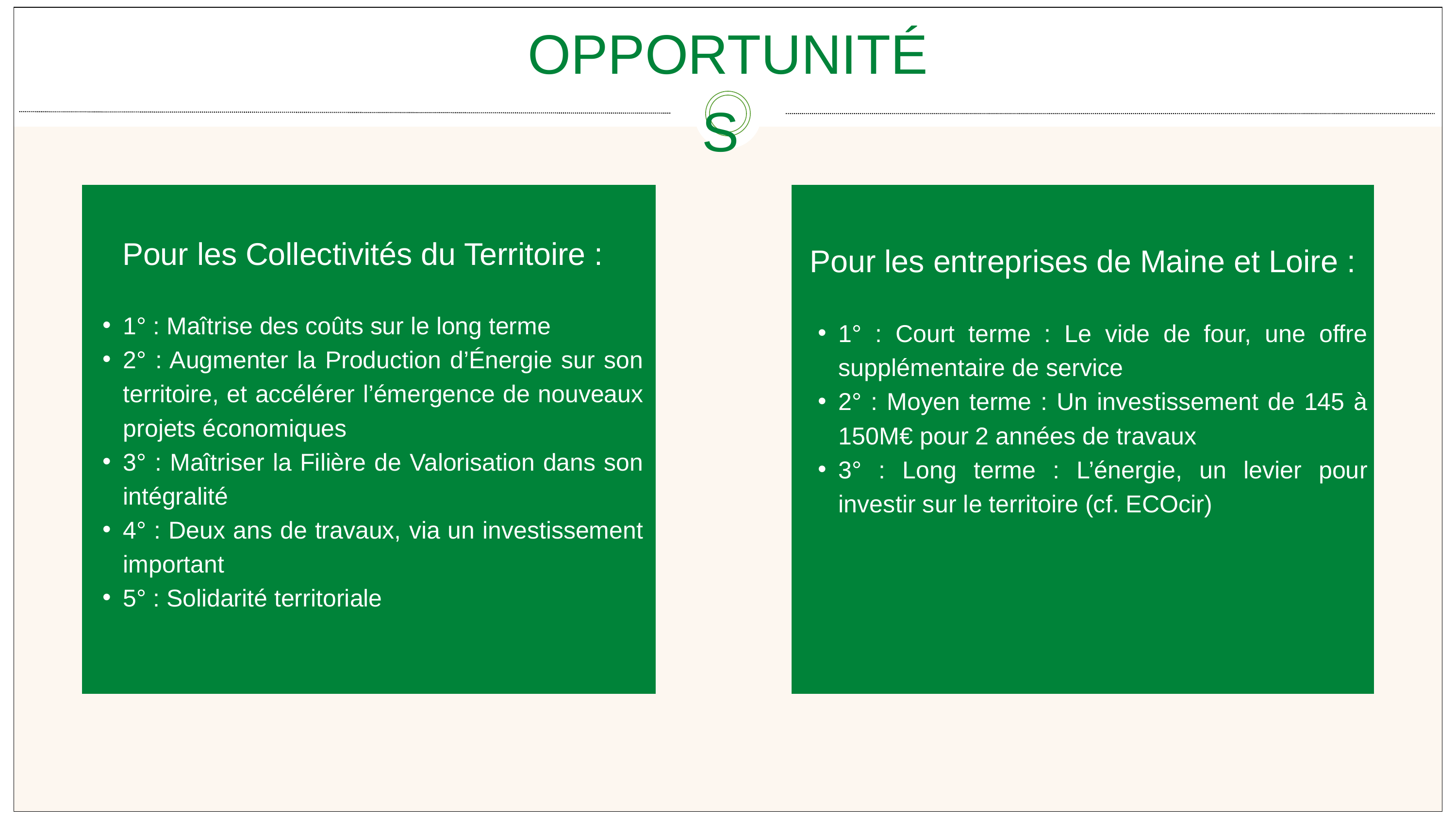

OPPORTUNITÉS

Pour les Collectivités du Territoire :

1° : Maîtrise des coûts sur le long terme
2° : Augmenter la Production d’Énergie sur son territoire, et accélérer l’émergence de nouveaux projets économiques
3° : Maîtriser la Filière de Valorisation dans son intégralité
4° : Deux ans de travaux, via un investissement important
5° : Solidarité territoriale
Pour les entreprises de Maine et Loire :

1° : Court terme : Le vide de four, une offre supplémentaire de service
2° : Moyen terme : Un investissement de 145 à 150M€ pour 2 années de travaux
3° : Long terme : L’énergie, un levier pour investir sur le territoire (cf. ECOcir)